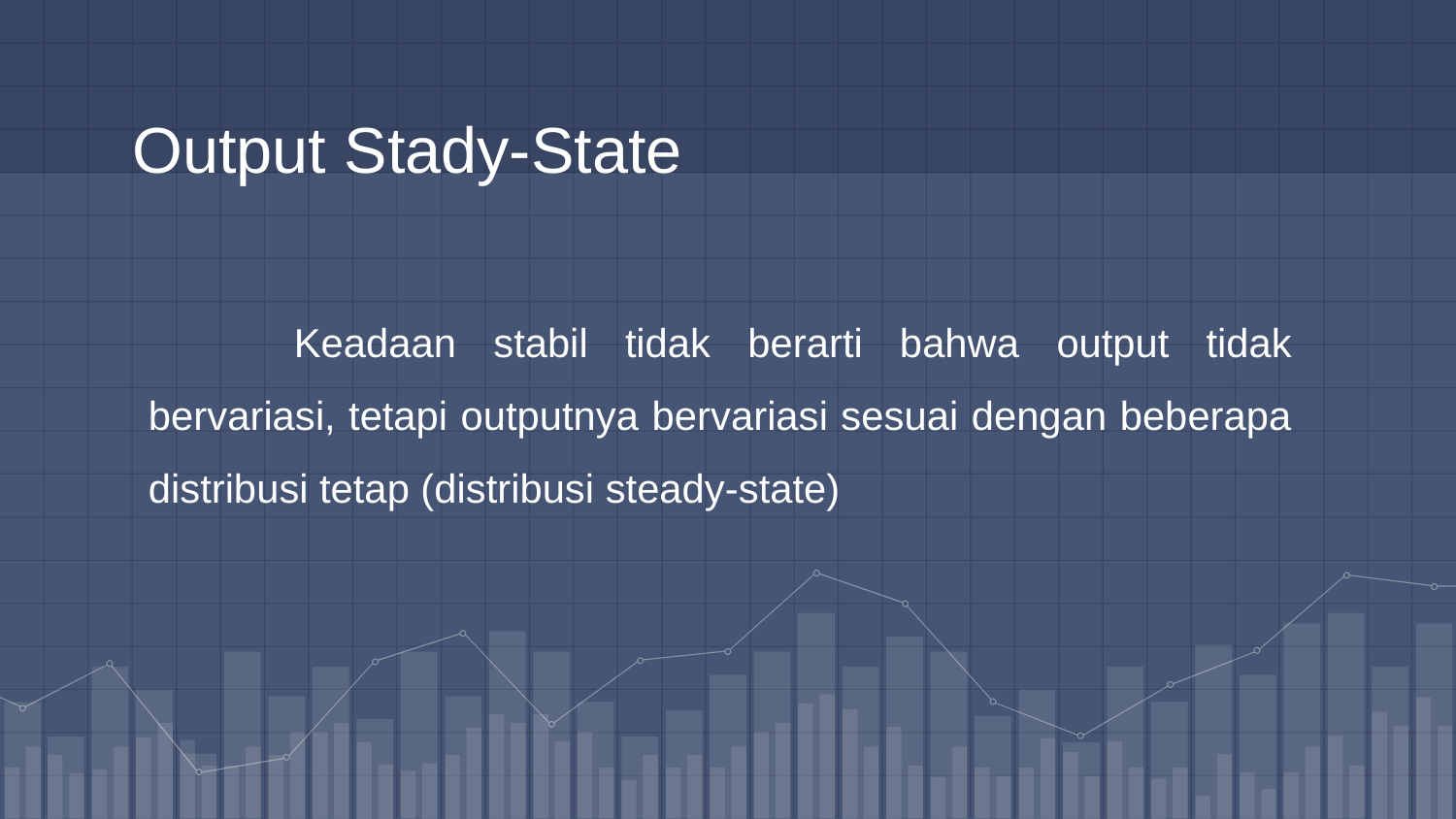

# Output Stady-State

	Keadaan stabil tidak berarti bahwa output tidak bervariasi, tetapi outputnya bervariasi sesuai dengan beberapa distribusi tetap (distribusi steady-state)